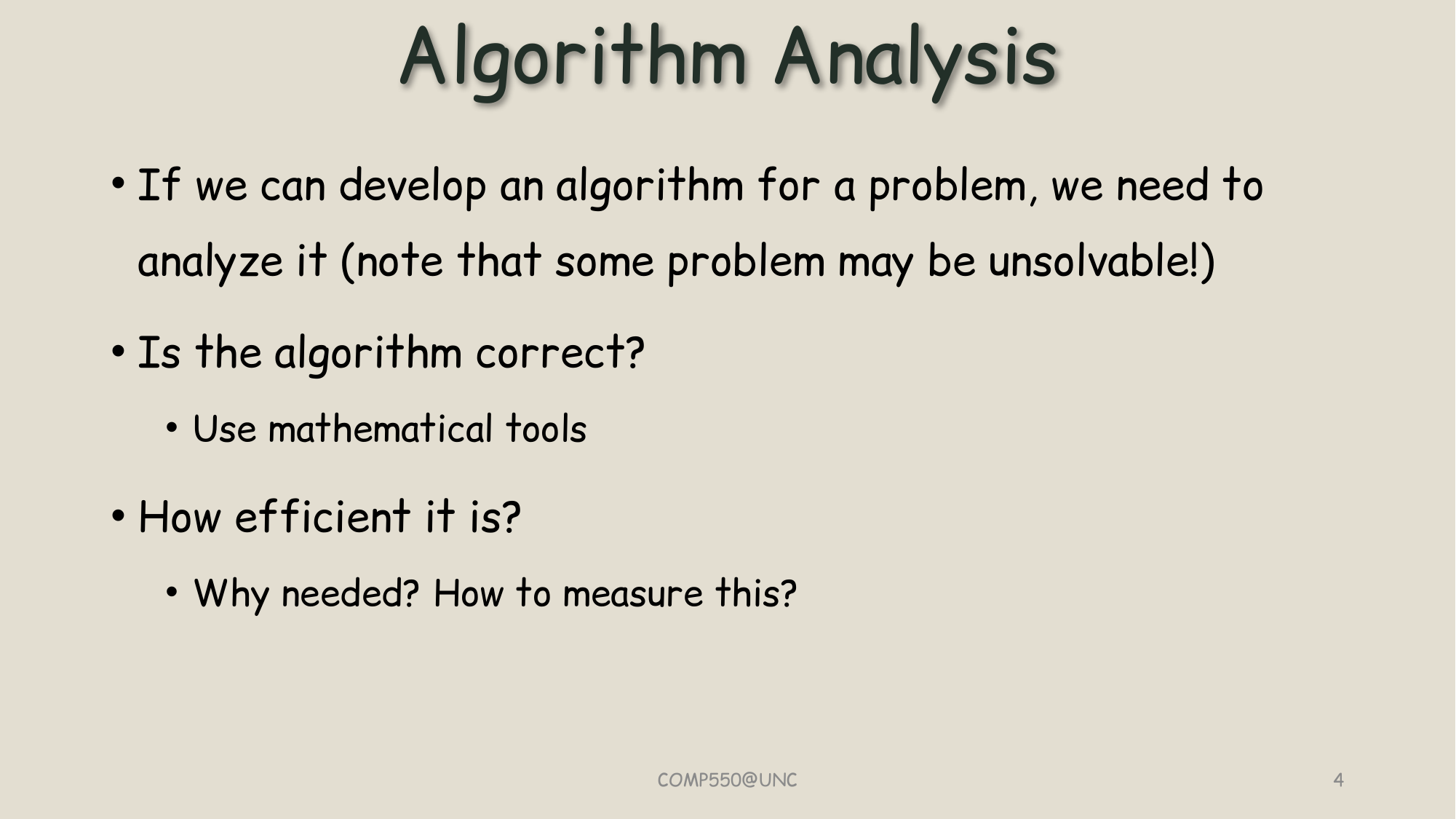

# Algorithm Analysis
If we can develop an algorithm for a problem, we need to analyze it (note that some problem may be unsolvable!)
Is the algorithm correct?
Use mathematical tools
How efficient it is?
Why needed? How to measure this?

COMP550@UNC
4